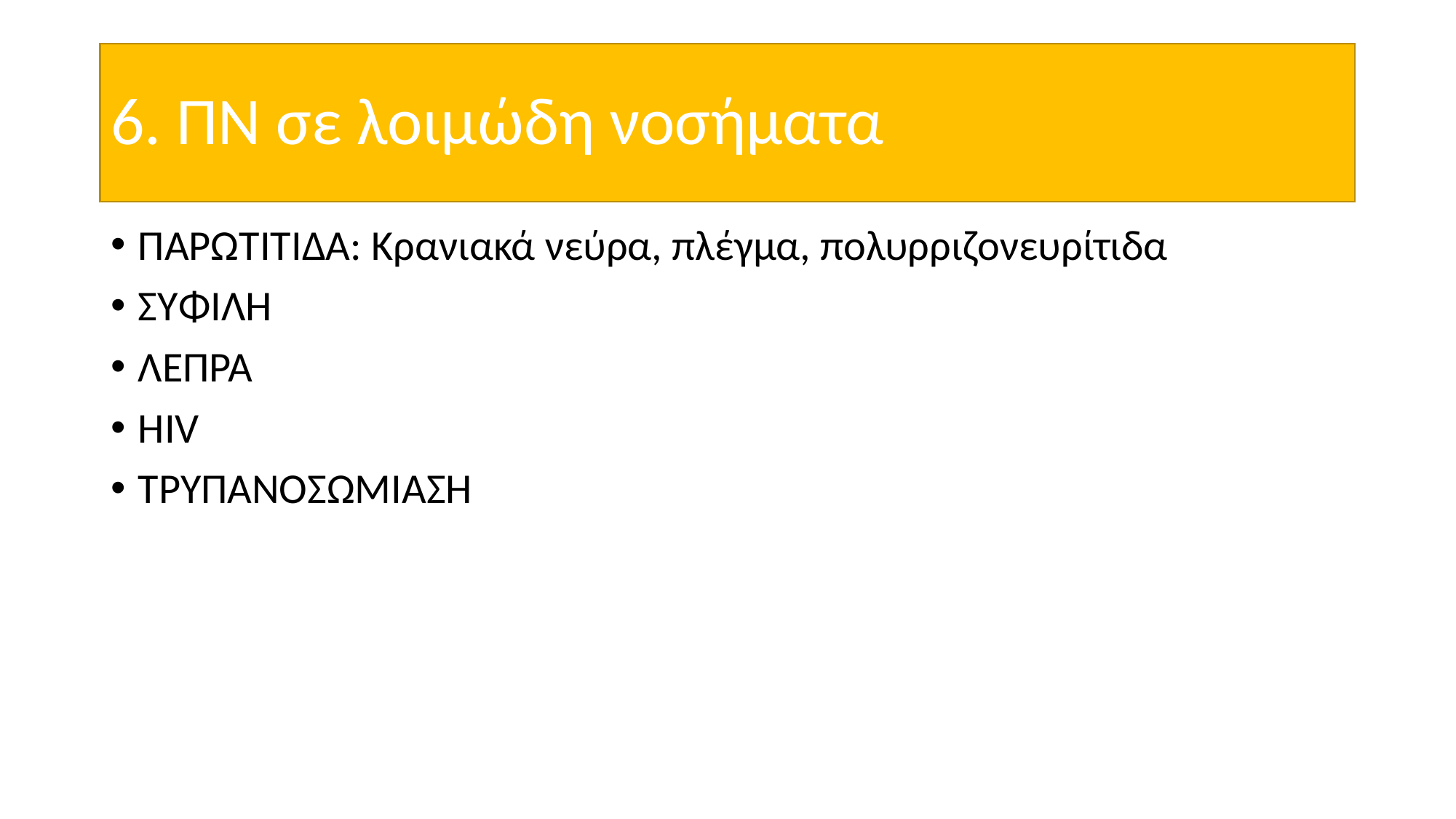

# 6. ΠΝ σε λοιμώδη νοσήματα
ΠΑΡΩΤΙΤΙΔΑ: Κρανιακά νεύρα, πλέγμα, πολυρριζονευρίτιδα
ΣΥΦΙΛΗ
ΛΕΠΡΑ
HIV
ΤΡΥΠΑΝΟΣΩΜΙΑΣΗ